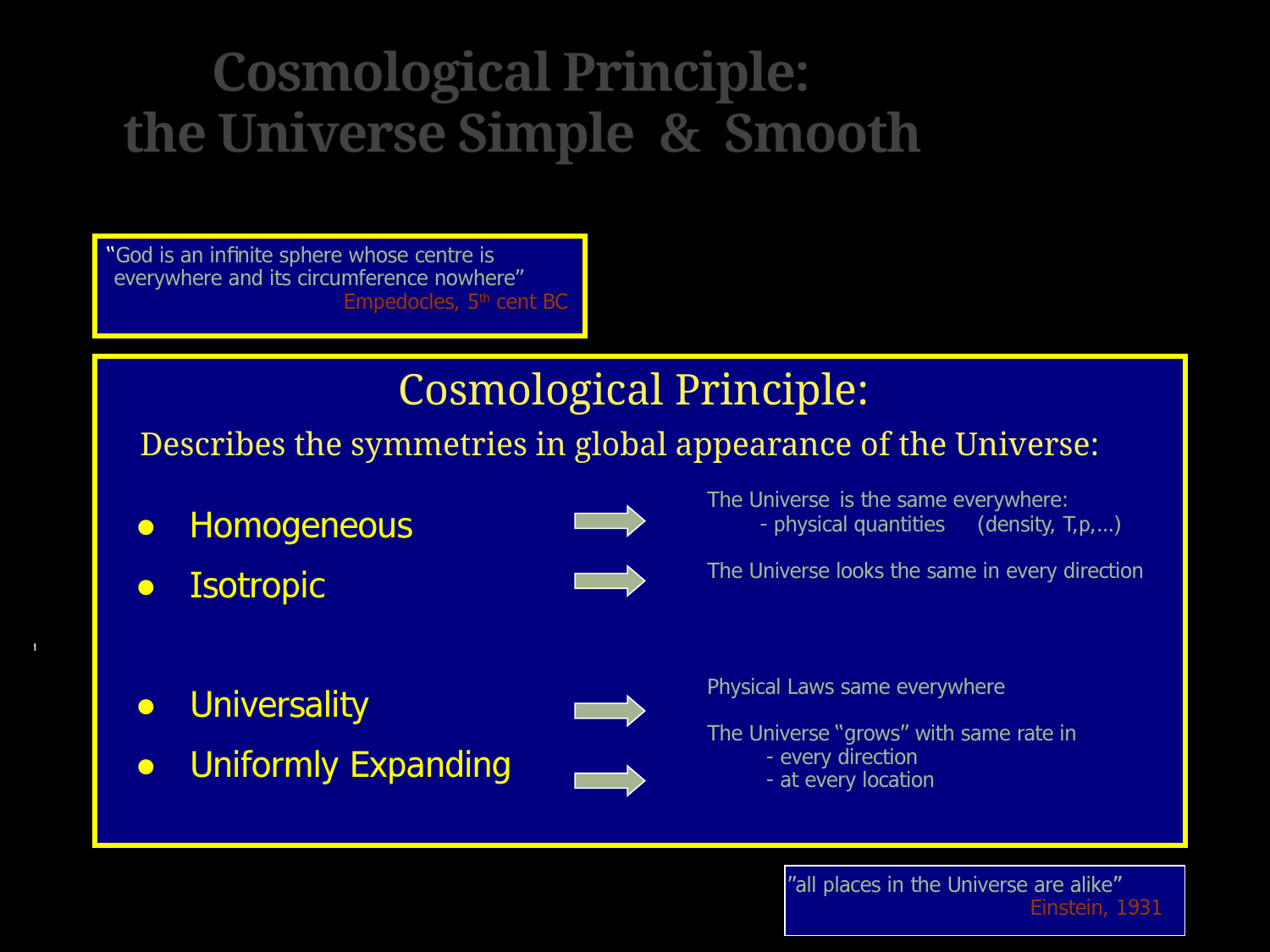

# Cosmological Principle: the Universe Simple  &  Smooth

“God is an infinite sphere whose centre is
 everywhere and its circumference nowhere”
                                    Empedocles, 5th cent BC
                          Cosmological Principle:
          Describes the symmetries in global appearance of the Universe:

The Universe is the same everywhere:
        - physical quantities     (density, T,p,…)

The Universe looks the same in every direction

Physical Laws same everywhere

The Universe “grows” with same rate in
         - every direction
         - at every location
        ●   Homogeneous
        ●   Isotropic

        ●   Universality
        ●   Uniformly Expanding

”all places in the Universe are alike’’
                                     Einstein, 1931